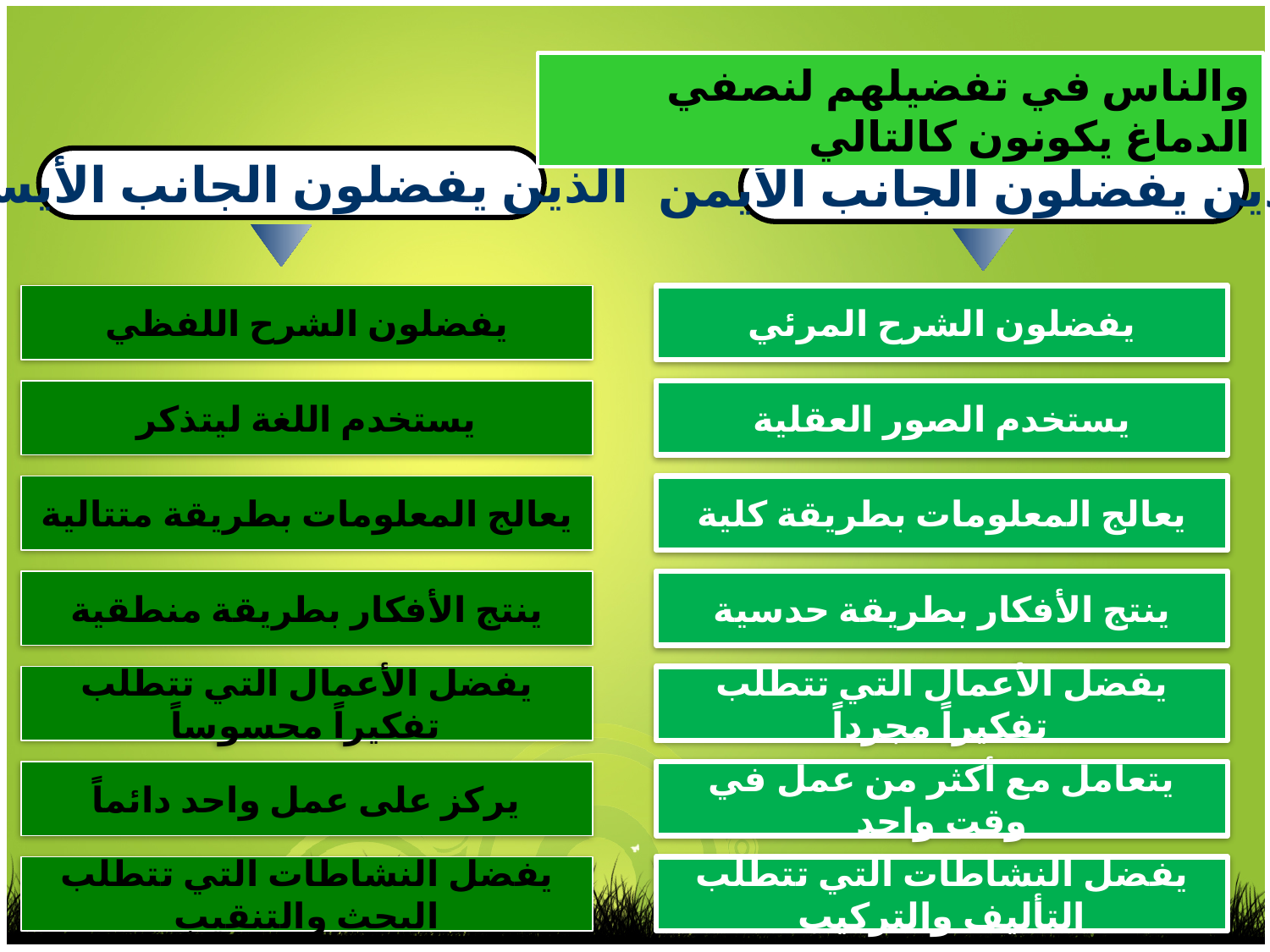

والناس في تفضيلهم لنصفي الدماغ يكونون كالتالي
الذين يفضلون الجانب الأيسر
الذين يفضلون الجانب الأيمن

يفضلون الشرح اللفظي
يفضلون الشرح المرئي
يستخدم اللغة ليتذكر
يستخدم الصور العقلية
يعالج المعلومات بطريقة متتالية
يعالج المعلومات بطريقة كلية
ينتج الأفكار بطريقة منطقية
ينتج الأفكار بطريقة حدسية
يفضل الأعمال التي تتطلب تفكيراً محسوساً
يفضل الأعمال التي تتطلب تفكيراً مجرداً
يركز على عمل واحد دائماً
يتعامل مع أكثر من عمل في وقت واحد
يفضل النشاطات التي تتطلب البحث والتنقيب
يفضل النشاطات التي تتطلب التأليف والتركيب